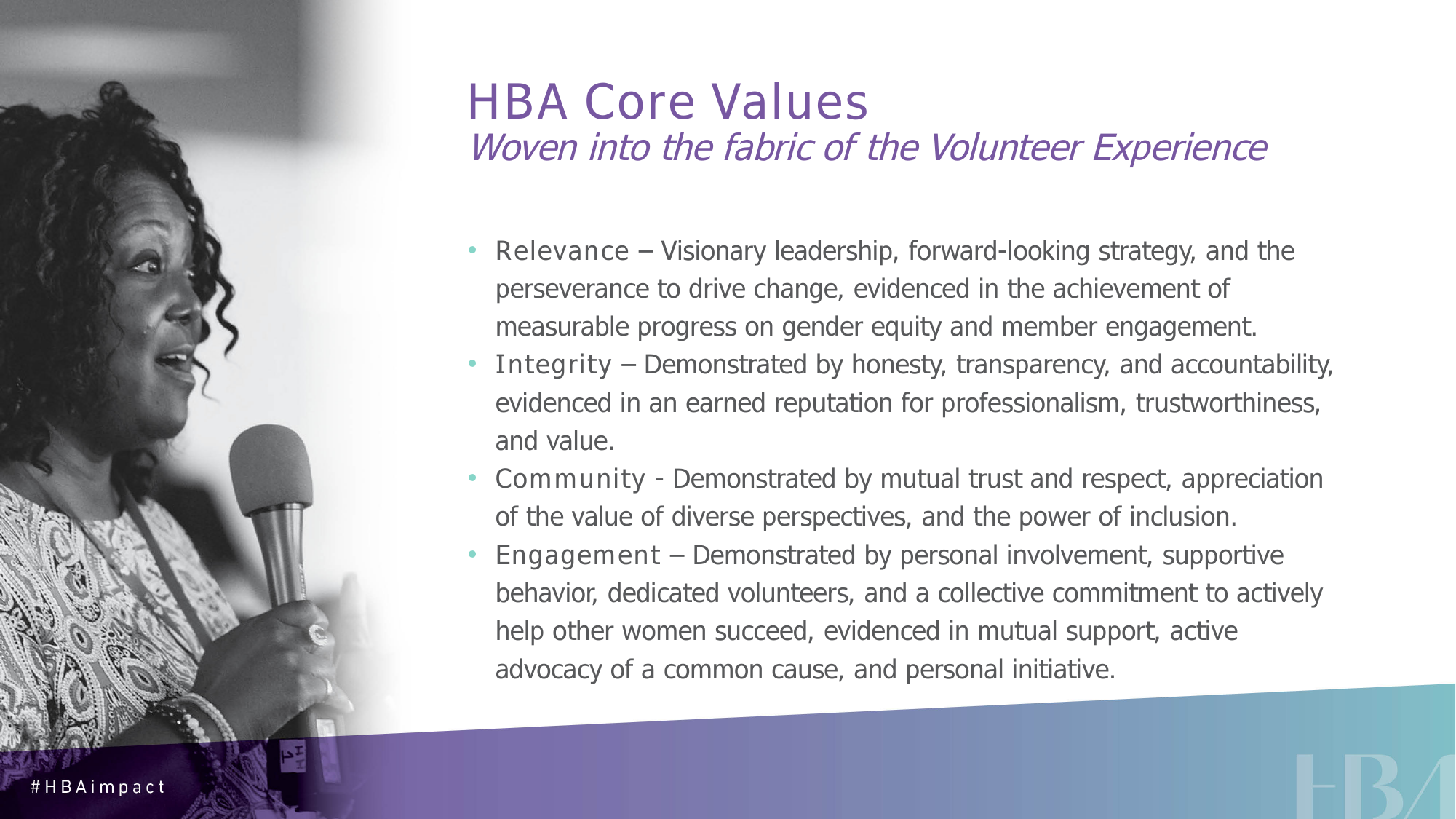

# HBA Core Values Woven into the fabric of the Volunteer Experience
Relevance – Visionary leadership, forward-looking strategy, and the perseverance to drive change, evidenced in the achievement of measurable progress on gender equity and member engagement.
Integrity – Demonstrated by honesty, transparency, and accountability, evidenced in an earned reputation for professionalism, trustworthiness, and value.
Community - Demonstrated by mutual trust and respect, appreciation of the value of diverse perspectives, and the power of inclusion.
Engagement – Demonstrated by personal involvement, supportive behavior, dedicated volunteers, and a collective commitment to actively help other women succeed, evidenced in mutual support, active advocacy of a common cause, and personal initiative.